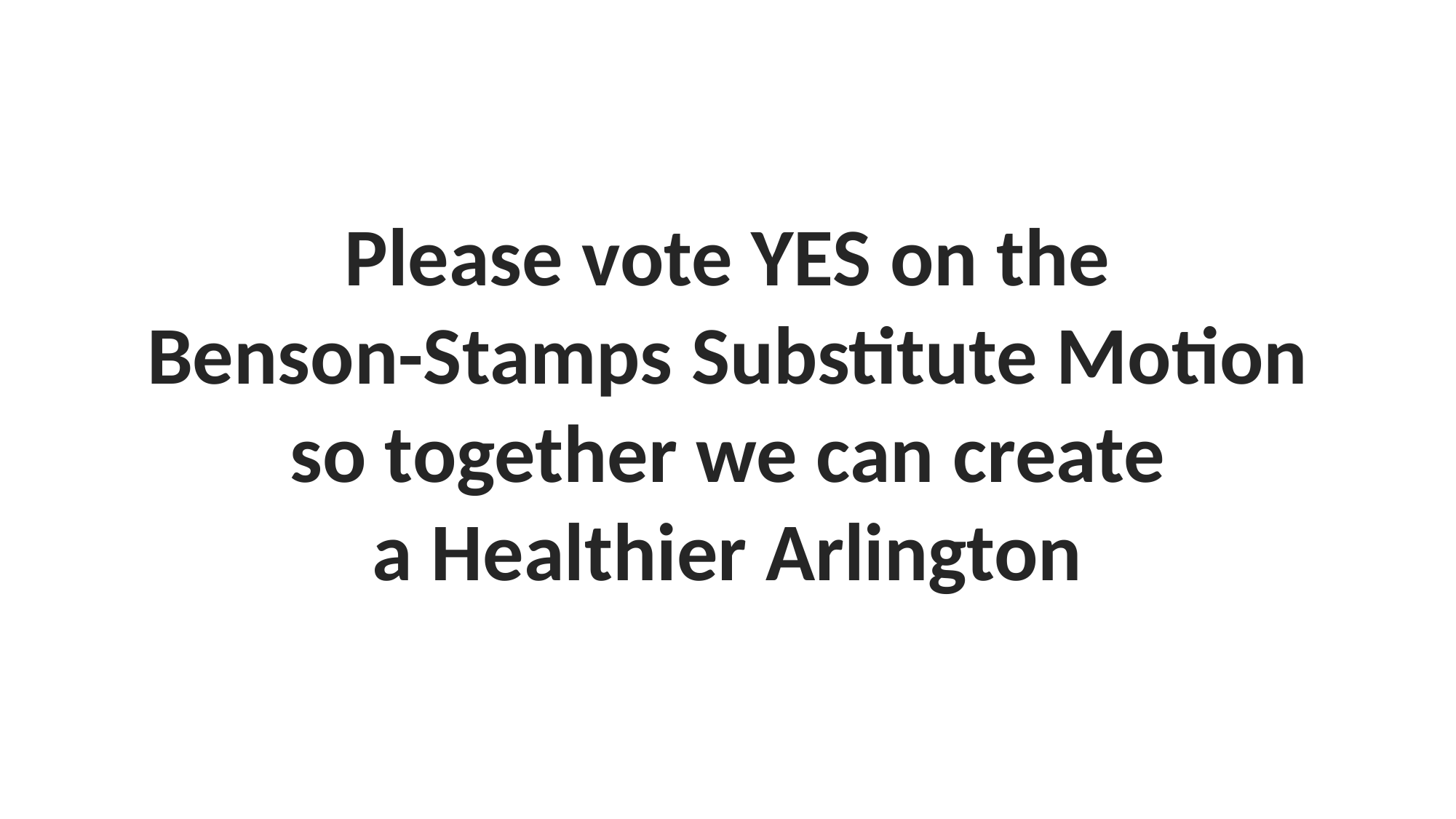

Please vote YES on the
Benson-Stamps Substitute Motion
so together we can create
a Healthier Arlington